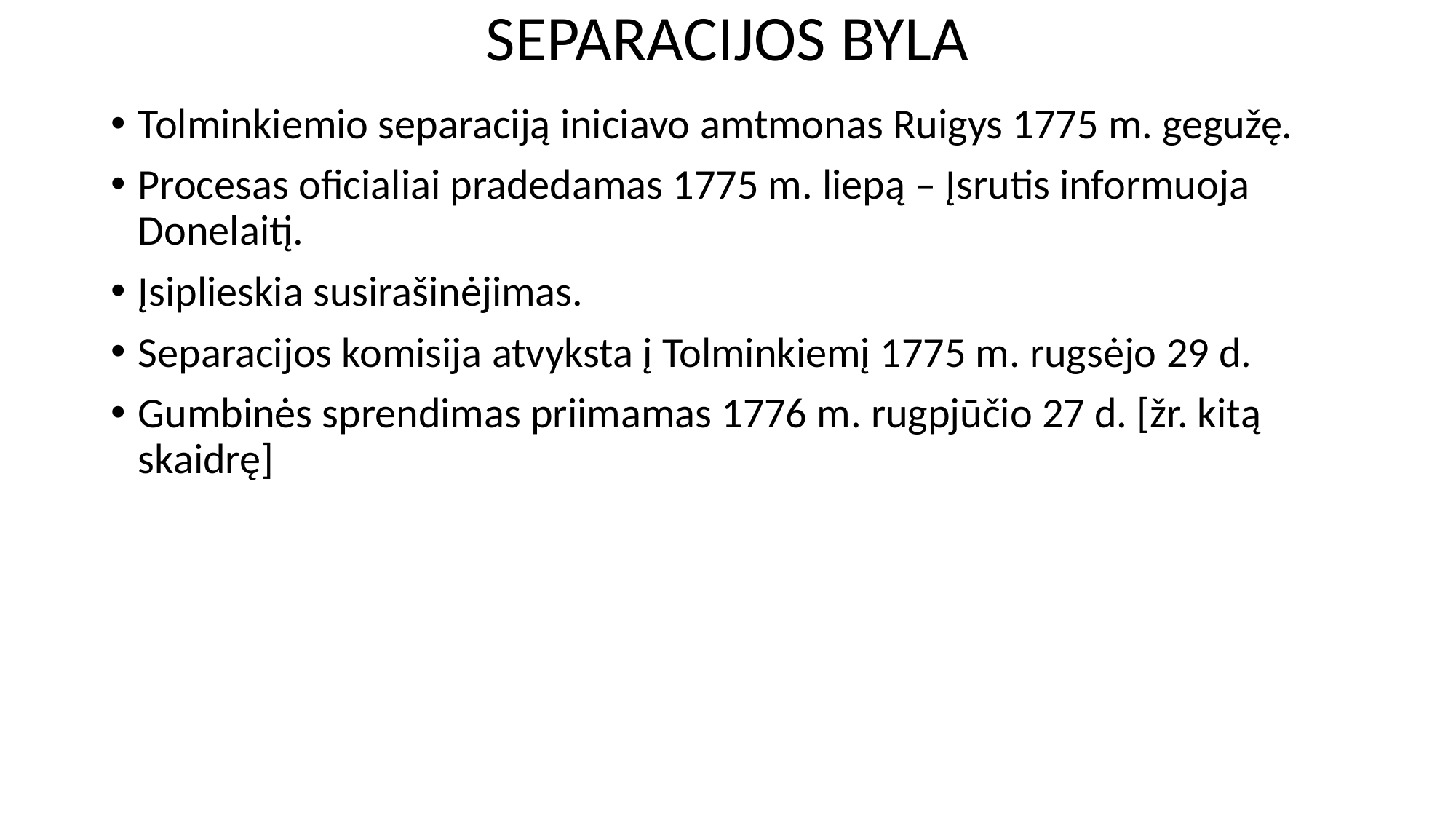

# SEPARACIJOS BYLA
Tolminkiemio separaciją iniciavo amtmonas Ruigys 1775 m. gegužę.
Procesas oficialiai pradedamas 1775 m. liepą – Įsrutis informuoja Donelaitį.
Įsiplieskia susirašinėjimas.
Separacijos komisija atvyksta į Tolminkiemį 1775 m. rugsėjo 29 d.
Gumbinės sprendimas priimamas 1776 m. rugpjūčio 27 d. [žr. kitą skaidrę]